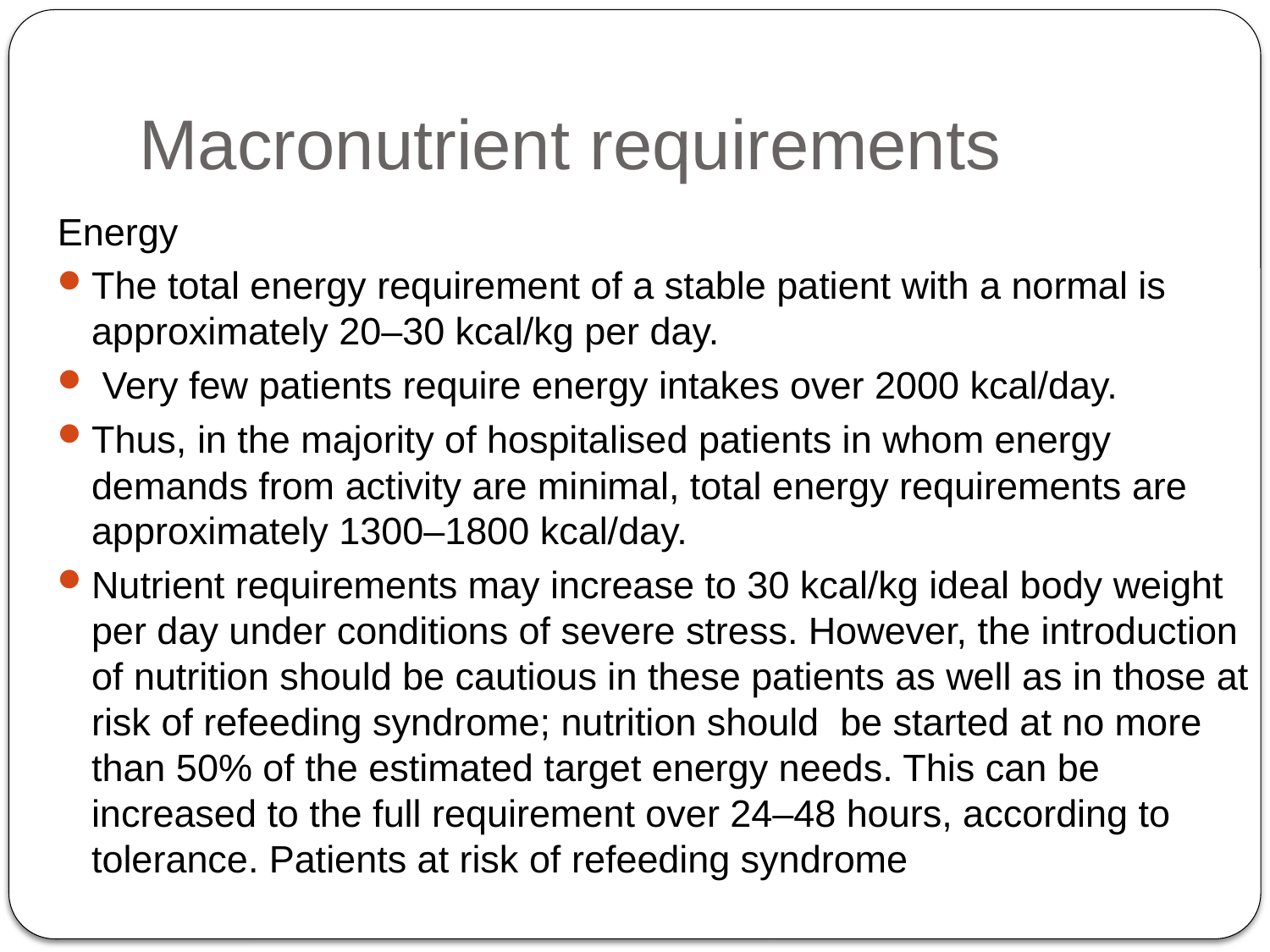

# Macronutrient requirements
Energy
The total energy requirement of a stable patient with a normal is approximately 20–30 kcal/kg per day.
 Very few patients require energy intakes over 2000 kcal/day.
Thus, in the majority of hospitalised patients in whom energy demands from activity are minimal, total energy requirements are approximately 1300–1800 kcal/day.
Nutrient requirements may increase to 30 kcal/kg ideal body weight per day under conditions of severe stress. However, the introduction of nutrition should be cautious in these patients as well as in those at risk of refeeding syndrome; nutrition should  be started at no more than 50% of the estimated target energy needs. This can be increased to the full requirement over 24–48 hours, according to tolerance. Patients at risk of refeeding syndrome